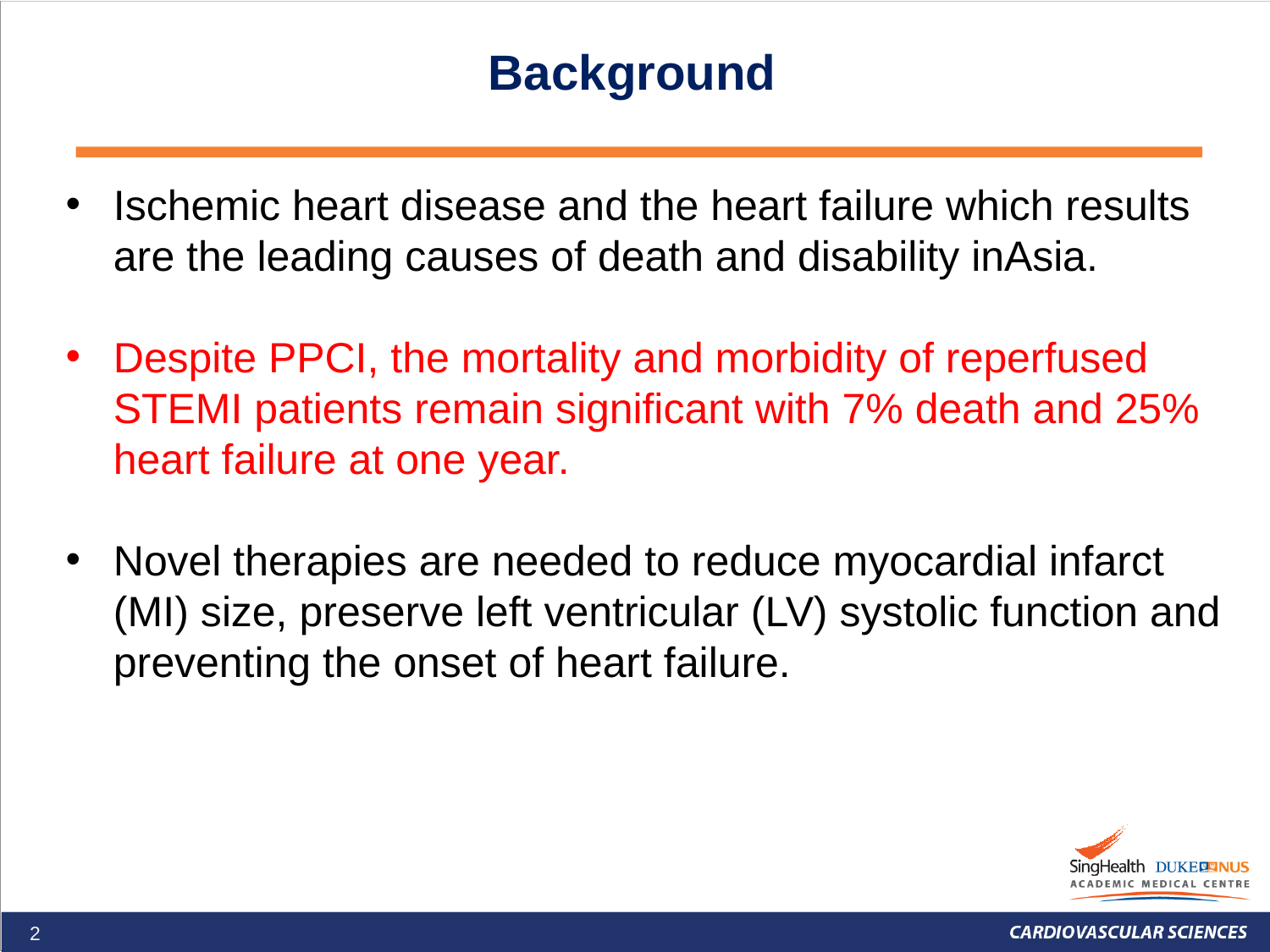

# Background
Ischemic heart disease and the heart failure which results are the leading causes of death and disability inAsia.

Despite PPCI, the mortality and morbidity of reperfused STEMI patients remain significant with 7% death and 25% heart failure at one year.

Novel therapies are needed to reduce myocardial infarct (MI) size, preserve left ventricular (LV) systolic function and preventing the onset of heart failure.